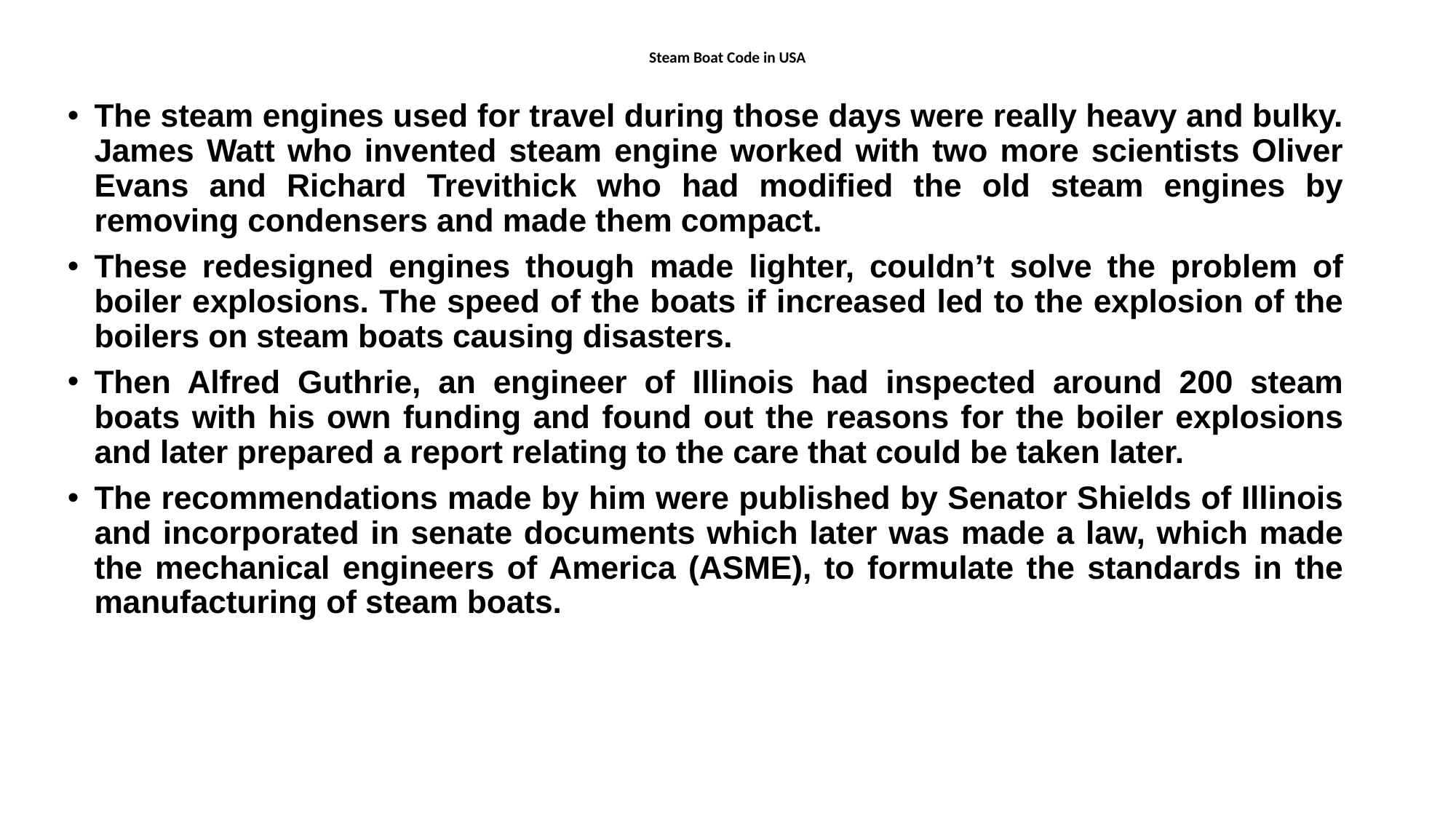

# Steam Boat Code in USA
The steam engines used for travel during those days were really heavy and bulky. James Watt who invented steam engine worked with two more scientists Oliver Evans and Richard Trevithick who had modified the old steam engines by removing condensers and made them compact.
These redesigned engines though made lighter, couldn’t solve the problem of boiler explosions. The speed of the boats if increased led to the explosion of the boilers on steam boats causing disasters.
Then Alfred Guthrie, an engineer of Illinois had inspected around 200 steam boats with his own funding and found out the reasons for the boiler explosions and later prepared a report relating to the care that could be taken later.
The recommendations made by him were published by Senator Shields of Illinois and incorporated in senate documents which later was made a law, which made the mechanical engineers of America (ASME), to formulate the standards in the manufacturing of steam boats.